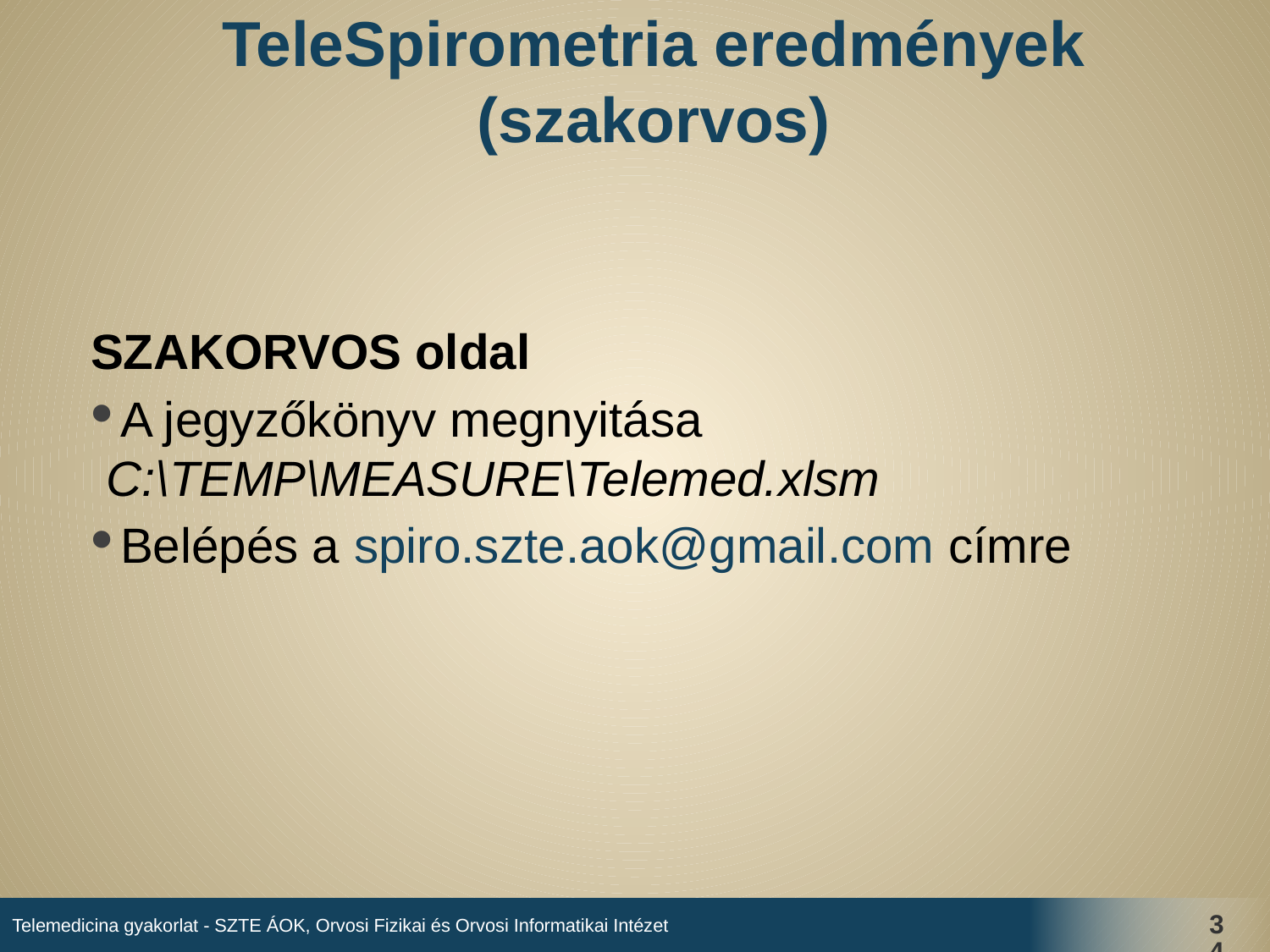

# TeleSpirometria eredmények (szakorvos)
SZAKORVOS oldal
A jegyzőkönyv megnyitása
C:\TEMP\MEASURE\Telemed.xlsm
Belépés a spiro.szte.aok@gmail.com címre

34